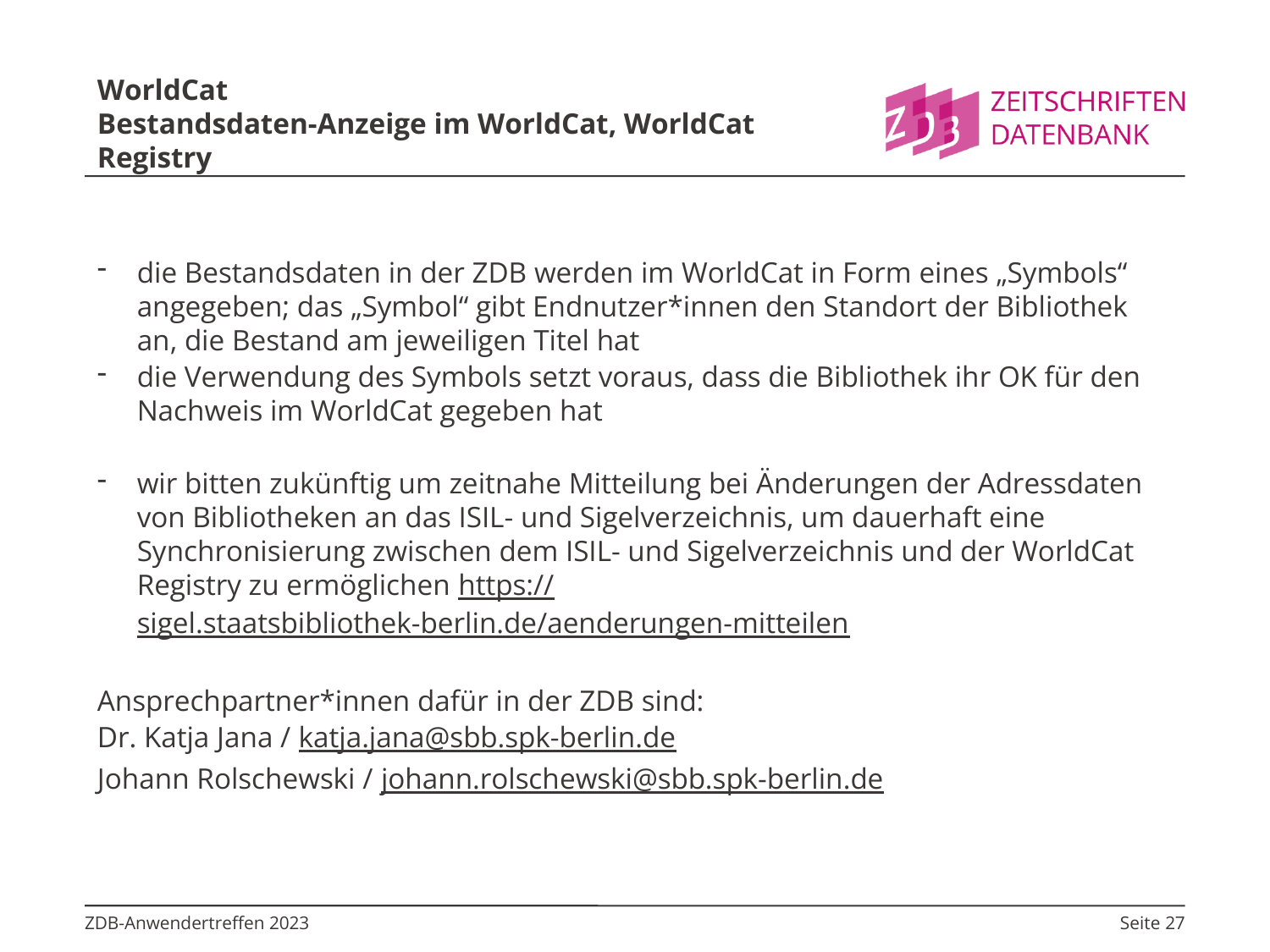

# WorldCat Bestandsdaten-Anzeige im WorldCat, WorldCat Registry

die Bestandsdaten in der ZDB werden im WorldCat in Form eines „Symbols“ angegeben; das „Symbol“ gibt Endnutzer*innen den Standort der Bibliothek an, die Bestand am jeweiligen Titel hat
die Verwendung des Symbols setzt voraus, dass die Bibliothek ihr OK für den Nachweis im WorldCat gegeben hat

wir bitten zukünftig um zeitnahe Mitteilung bei Änderungen der Adressdaten von Bibliotheken an das ISIL- und Sigelverzeichnis, um dauerhaft eine Synchronisierung zwischen dem ISIL- und Sigelverzeichnis und der WorldCat Registry zu ermöglichen https://sigel.staatsbibliothek-berlin.de/aenderungen-mitteilen

Ansprechpartner*innen dafür in der ZDB sind:
Dr. Katja Jana / katja.jana@sbb.spk-berlin.de
Johann Rolschewski / johann.rolschewski@sbb.spk-berlin.de